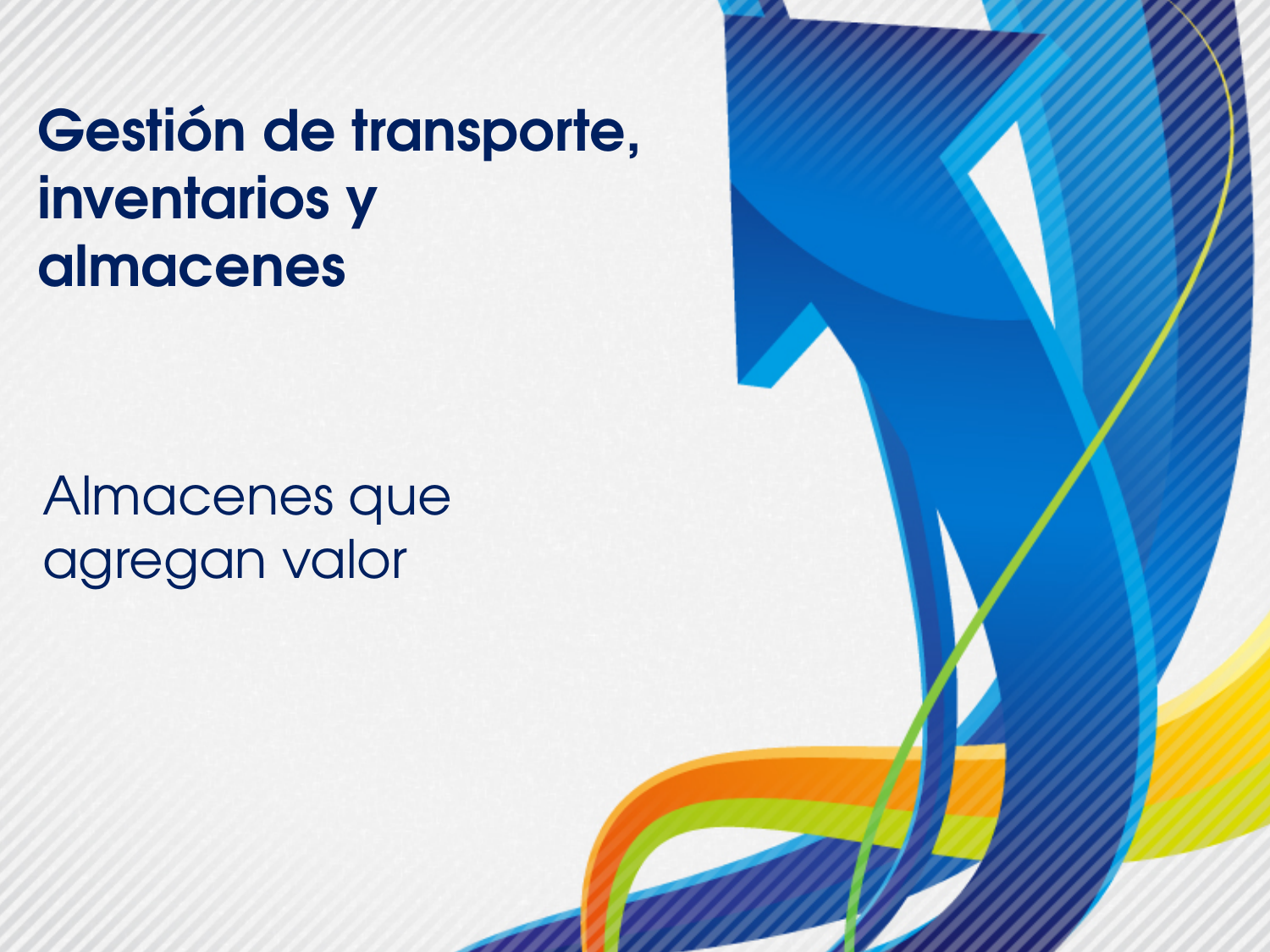

# Gestión de transporte, inventarios y almacenes
Almacenes que agregan valor